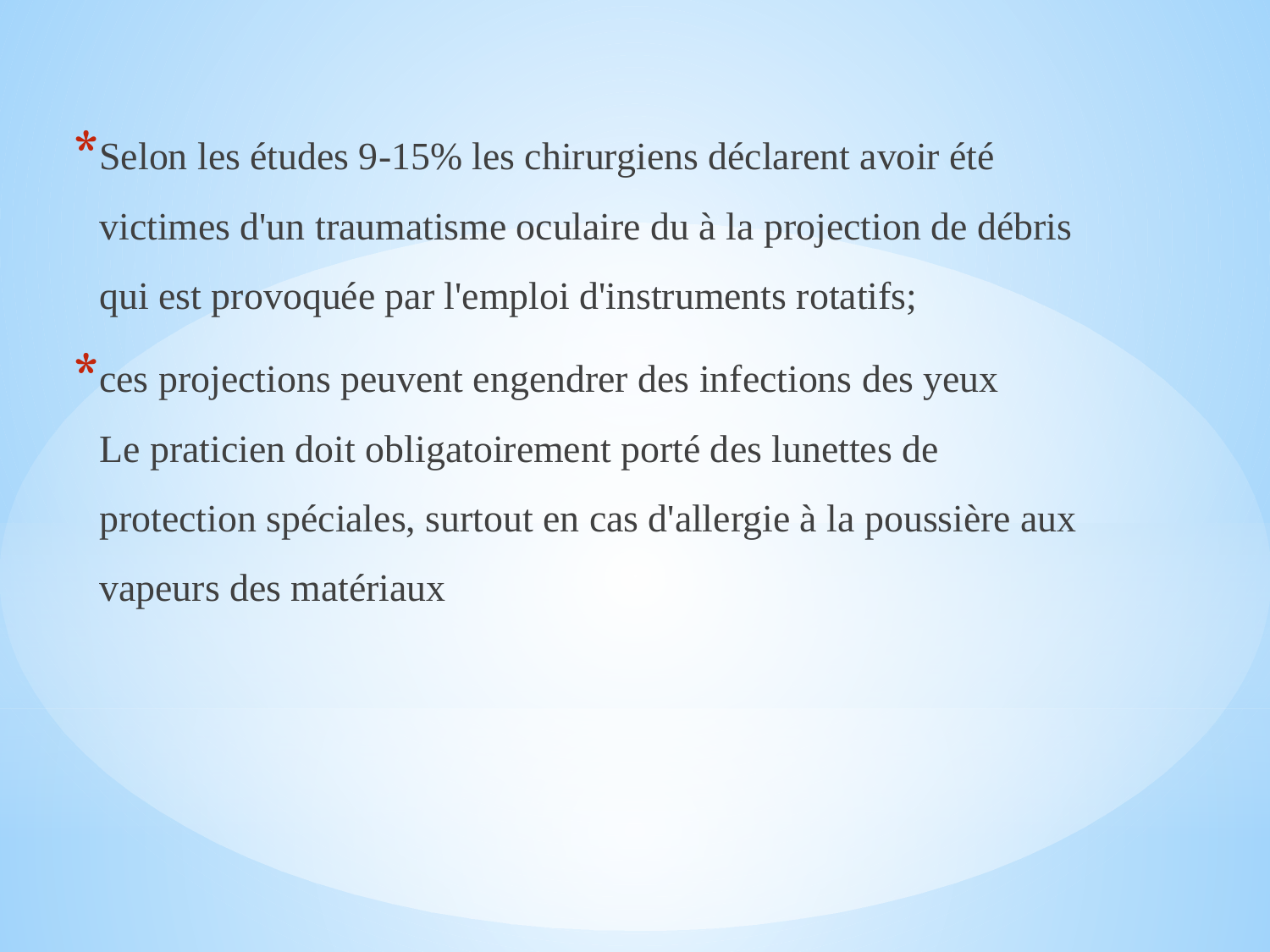

Selon les études 9-15% les chirurgiens déclarent avoir été victimes d'un traumatisme oculaire du à la projection de débris qui est provoquée par l'emploi d'instruments rotatifs;
ces projections peuvent engendrer des infections des yeux 
Le praticien doit obligatoirement porté des lunettes de protection spéciales, surtout en cas d'allergie à la poussière aux vapeurs des matériaux